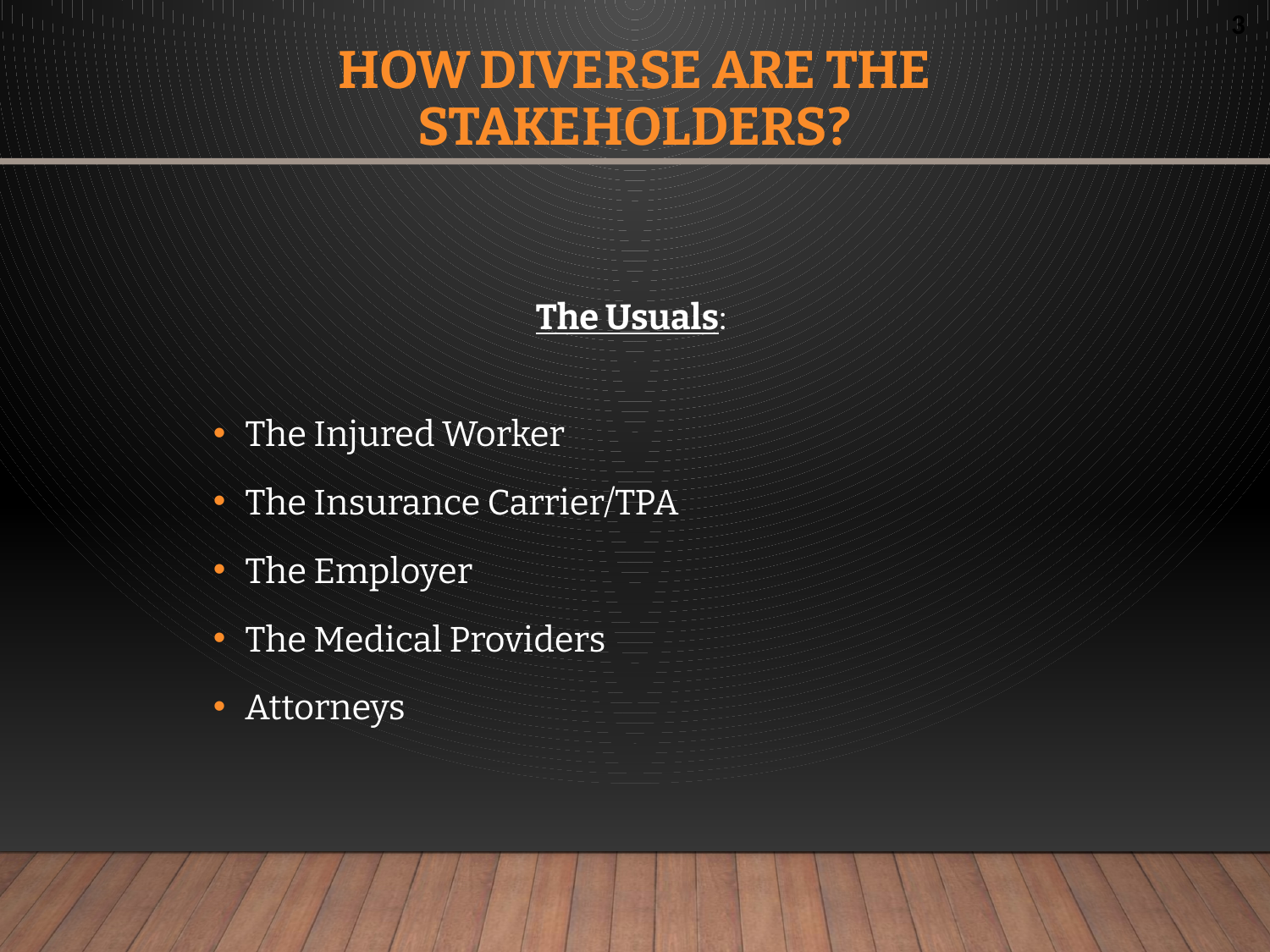

# How diverse are the stakeholders?
The Usuals:

The Injured Worker
The Insurance Carrier/TPA
The Employer
The Medical Providers
Attorneys